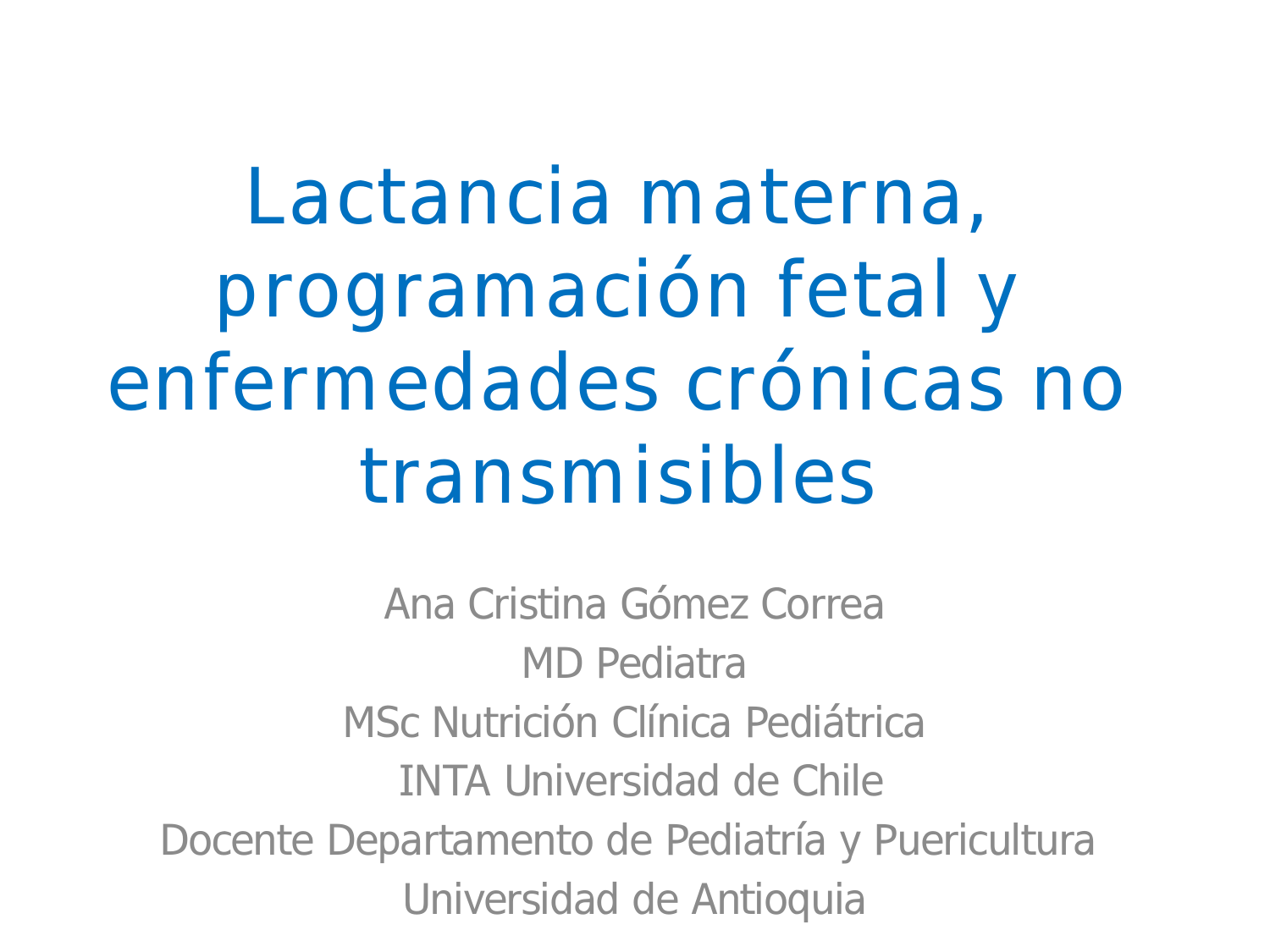

# Lactancia materna, programación fetal y enfermedades crónicas no transmisibles
Ana Cristina Gómez Correa
MD Pediatra
 MSc Nutrición Clínica Pediátrica
 INTA Universidad de Chile
Docente Departamento de Pediatría y Puericultura
Universidad de Antioquia